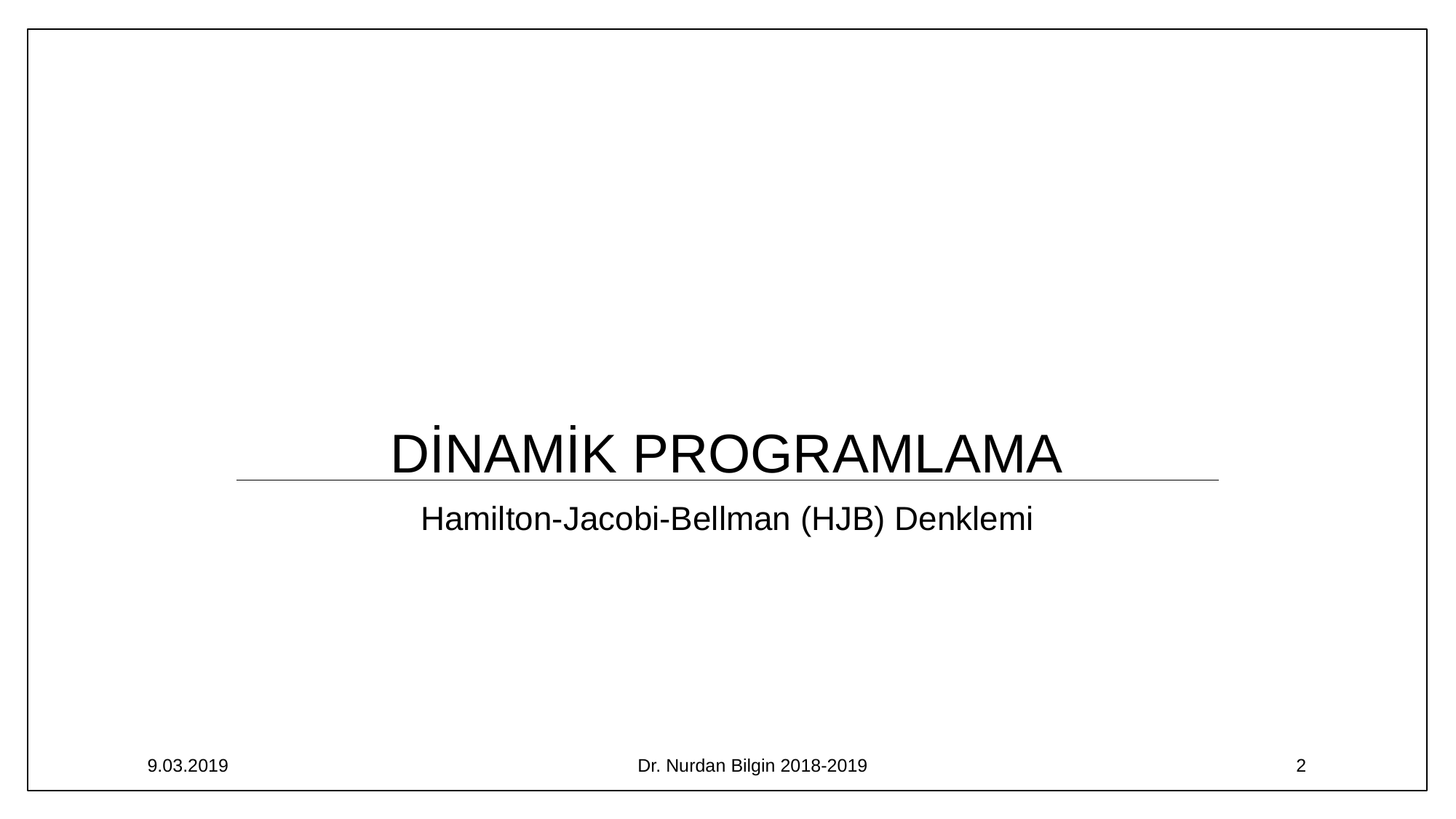

# DİNAMİK PROGRAMLAMA
Hamilton-Jacobi-Bellman (HJB) Denklemi
9.03.2019
Dr. Nurdan Bilgin 2018-2019
2